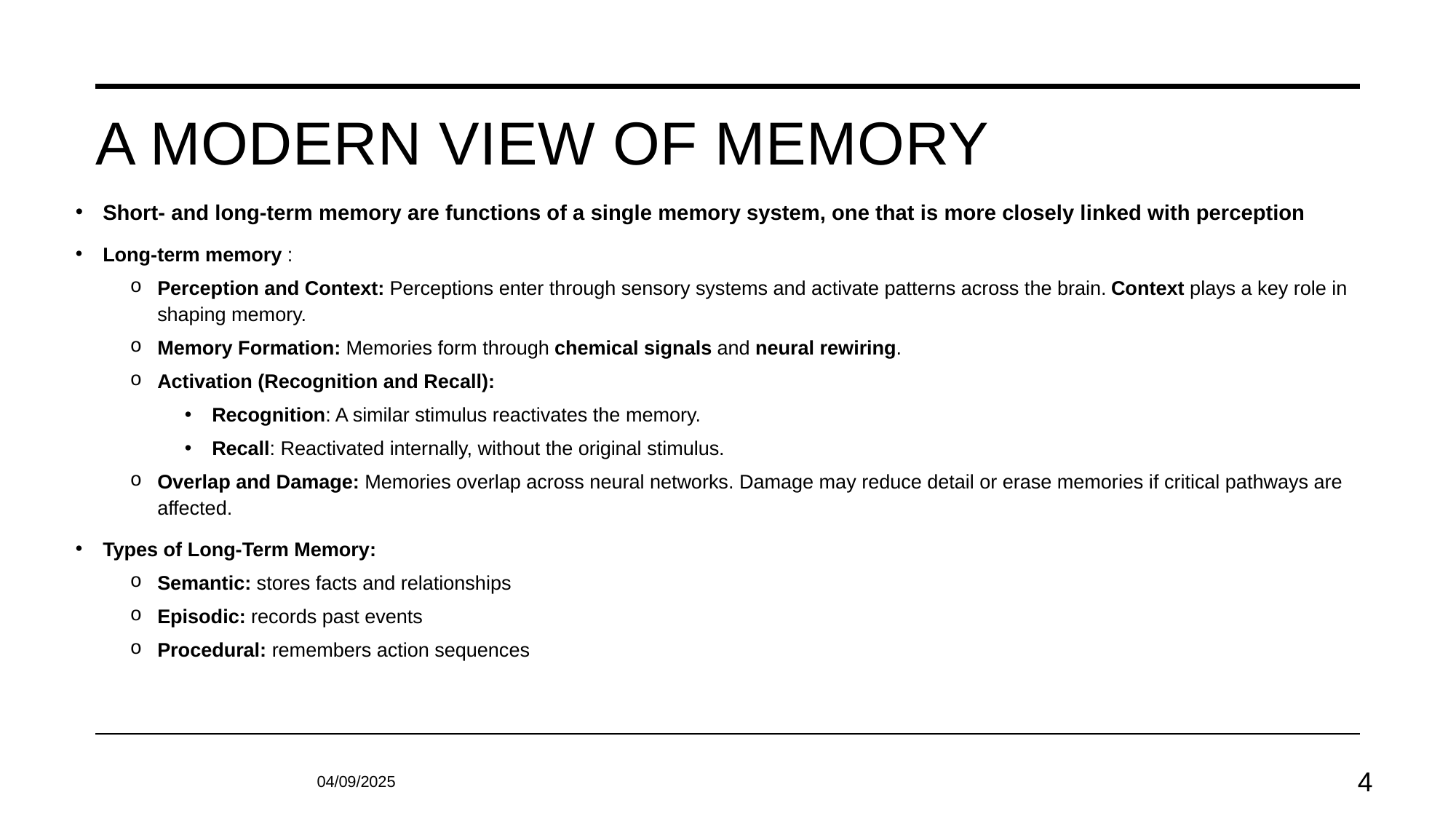

# A Modern View of Memory
Short- and long-term memory are functions of a single memory system, one that is more closely linked with perception
Long-term memory :
Perception and Context: Perceptions enter through sensory systems and activate patterns across the brain. Context plays a key role in shaping memory.
Memory Formation: Memories form through chemical signals and neural rewiring.
Activation (Recognition and Recall):
Recognition: A similar stimulus reactivates the memory.
Recall: Reactivated internally, without the original stimulus.
Overlap and Damage: Memories overlap across neural networks. Damage may reduce detail or erase memories if critical pathways are affected.
Types of Long-Term Memory:
Semantic: stores facts and relationships
Episodic: records past events
Procedural: remembers action sequences

04/09/2025
4